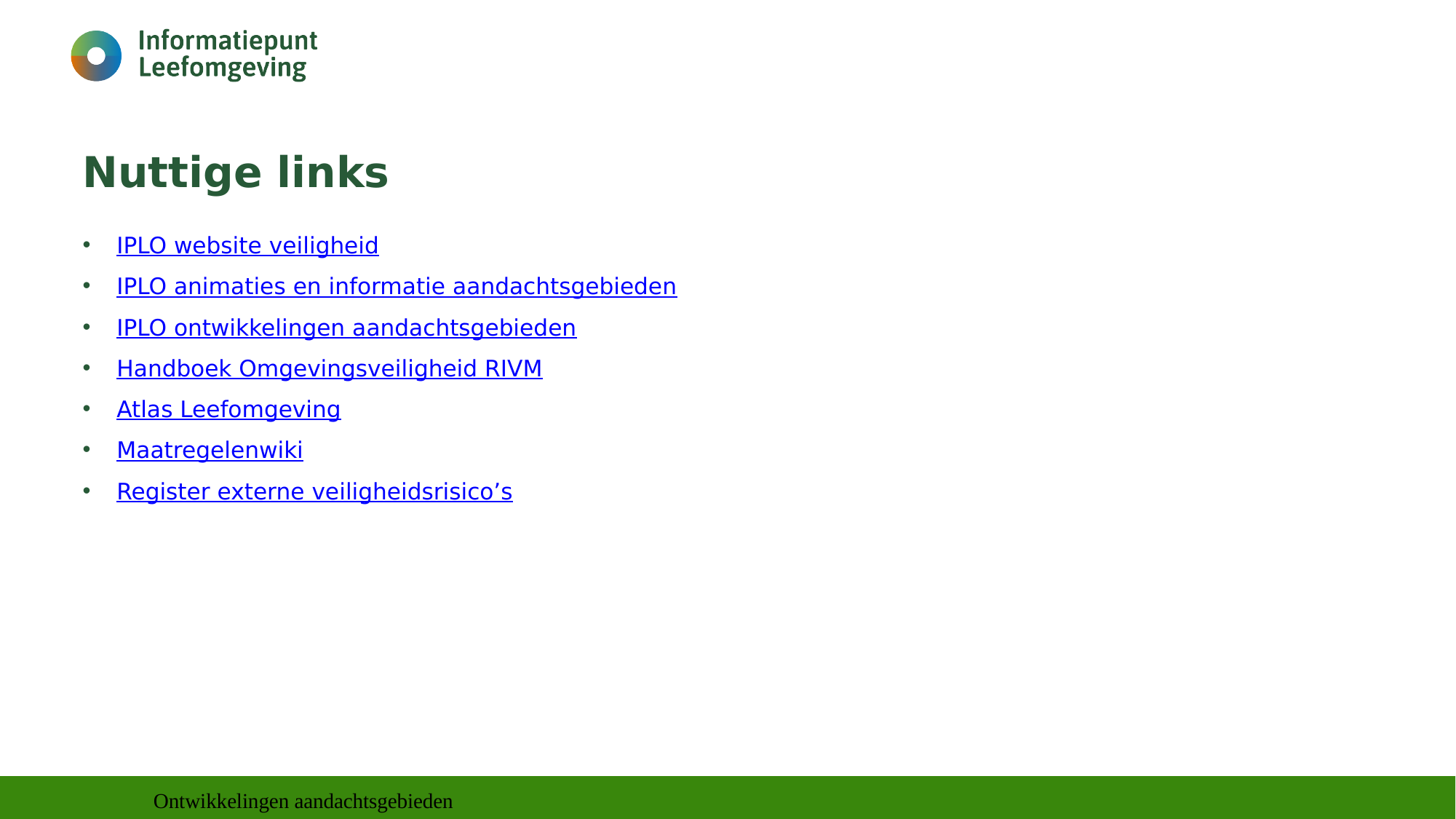

# Nuttige links
IPLO website veiligheid
IPLO animaties en informatie aandachtsgebieden
IPLO ontwikkelingen aandachtsgebieden
Handboek Omgevingsveiligheid RIVM
Atlas Leefomgeving
Maatregelenwiki
Register externe veiligheidsrisico’s
Ontwikkelingen aandachtsgebieden